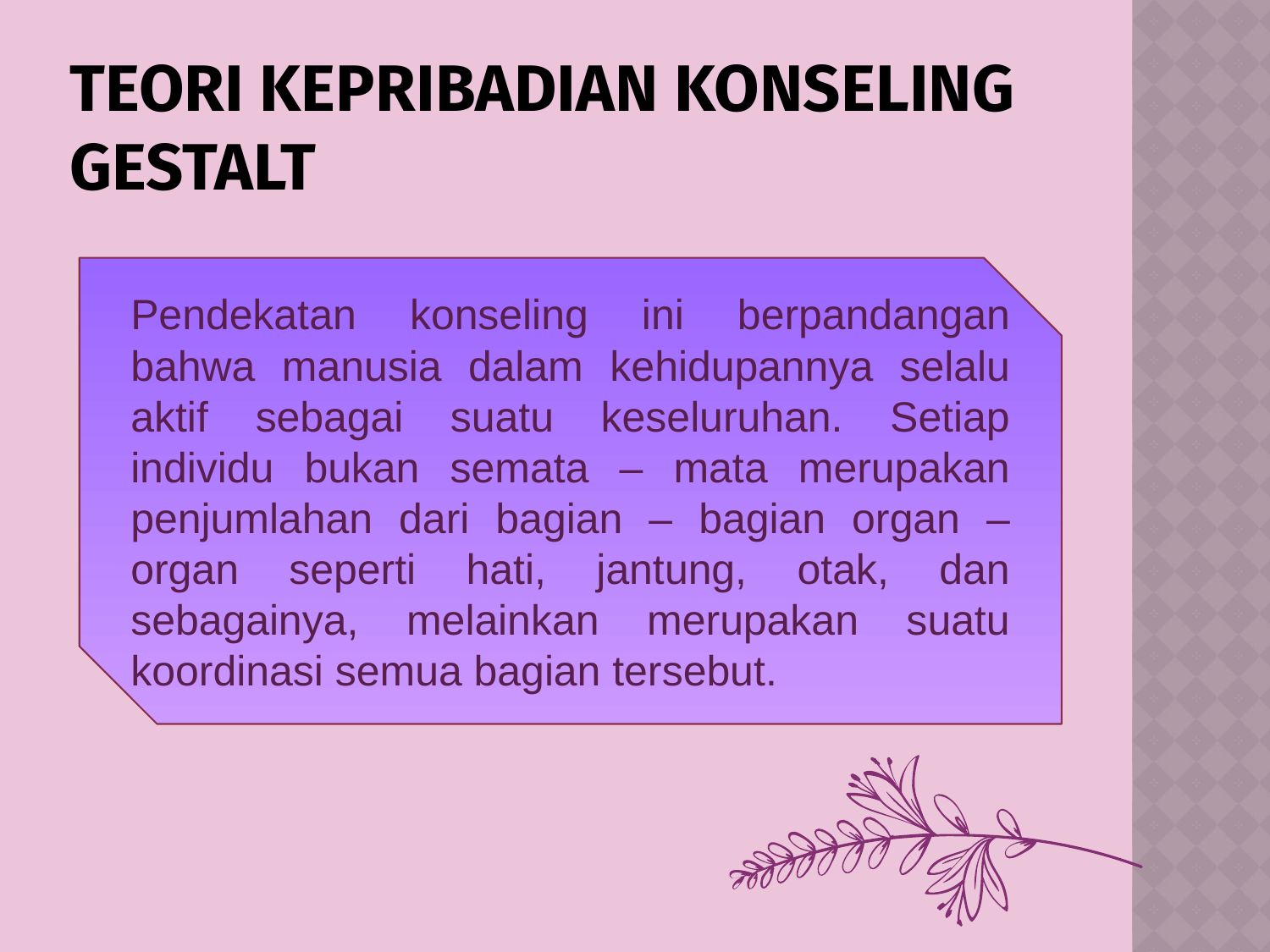

# Teori Kepribadian Konseling Gestalt
Pendekatan konseling ini berpandangan bahwa manusia dalam kehidupannya selalu aktif sebagai suatu keseluruhan. Setiap individu bukan semata – mata merupakan penjumlahan dari bagian – bagian organ – organ seperti hati, jantung, otak, dan sebagainya, melainkan merupakan suatu koordinasi semua bagian tersebut.